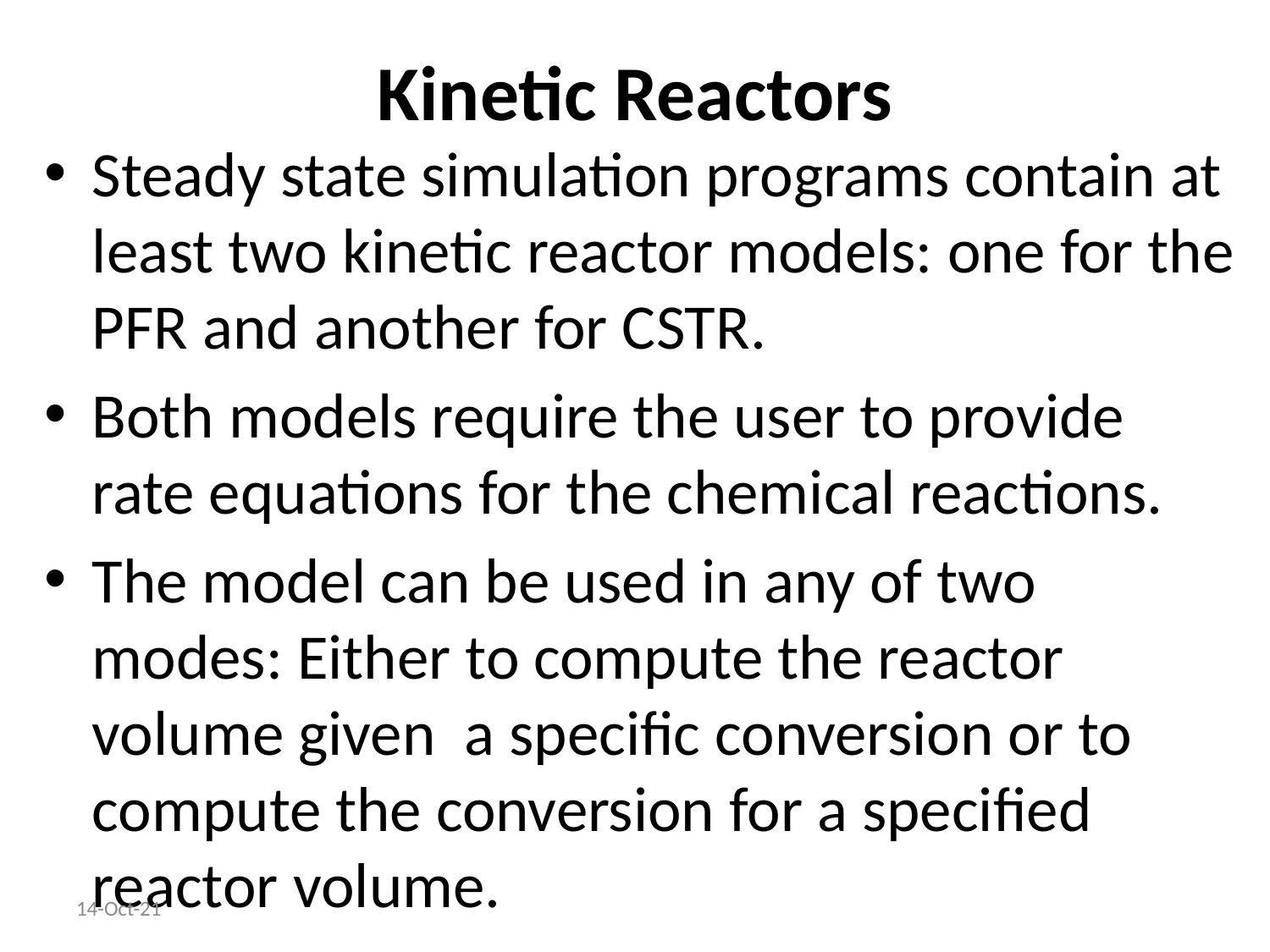

# Kinetic Reactors
Steady state simulation programs contain at least two kinetic reactor models: one for the PFR and another for CSTR.
Both models require the user to provide rate equations for the chemical reactions.
The model can be used in any of two modes: Either to compute the reactor volume given  a specific conversion or to compute the conversion for a specified reactor volume.
14-Oct-21